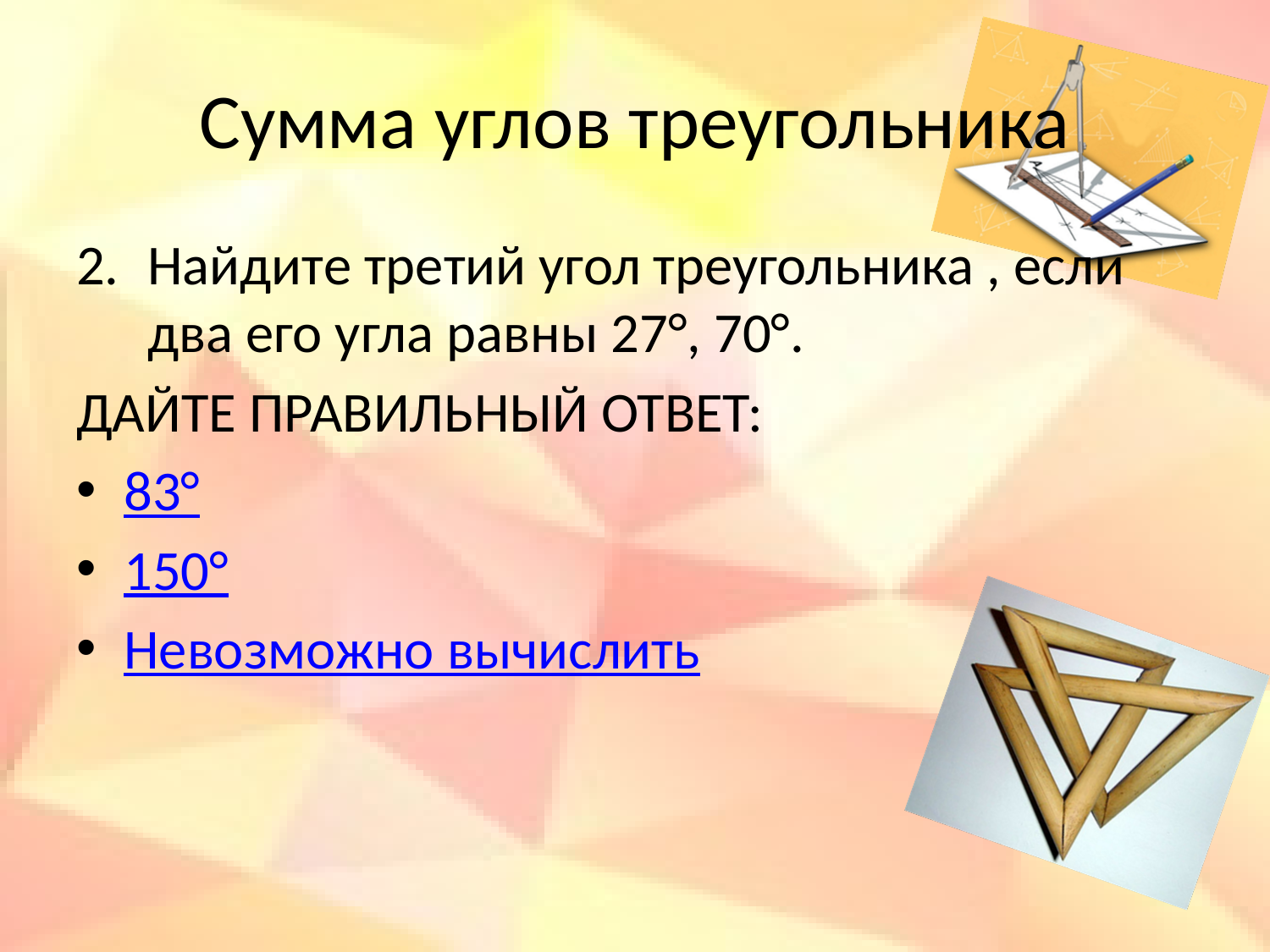

# Сумма углов треугольника
Найдите третий угол треугольника , если два его угла равны 27°, 70°.
ДАЙТЕ ПРАВИЛЬНЫЙ ОТВЕТ:
83°
150°
Невозможно вычислить